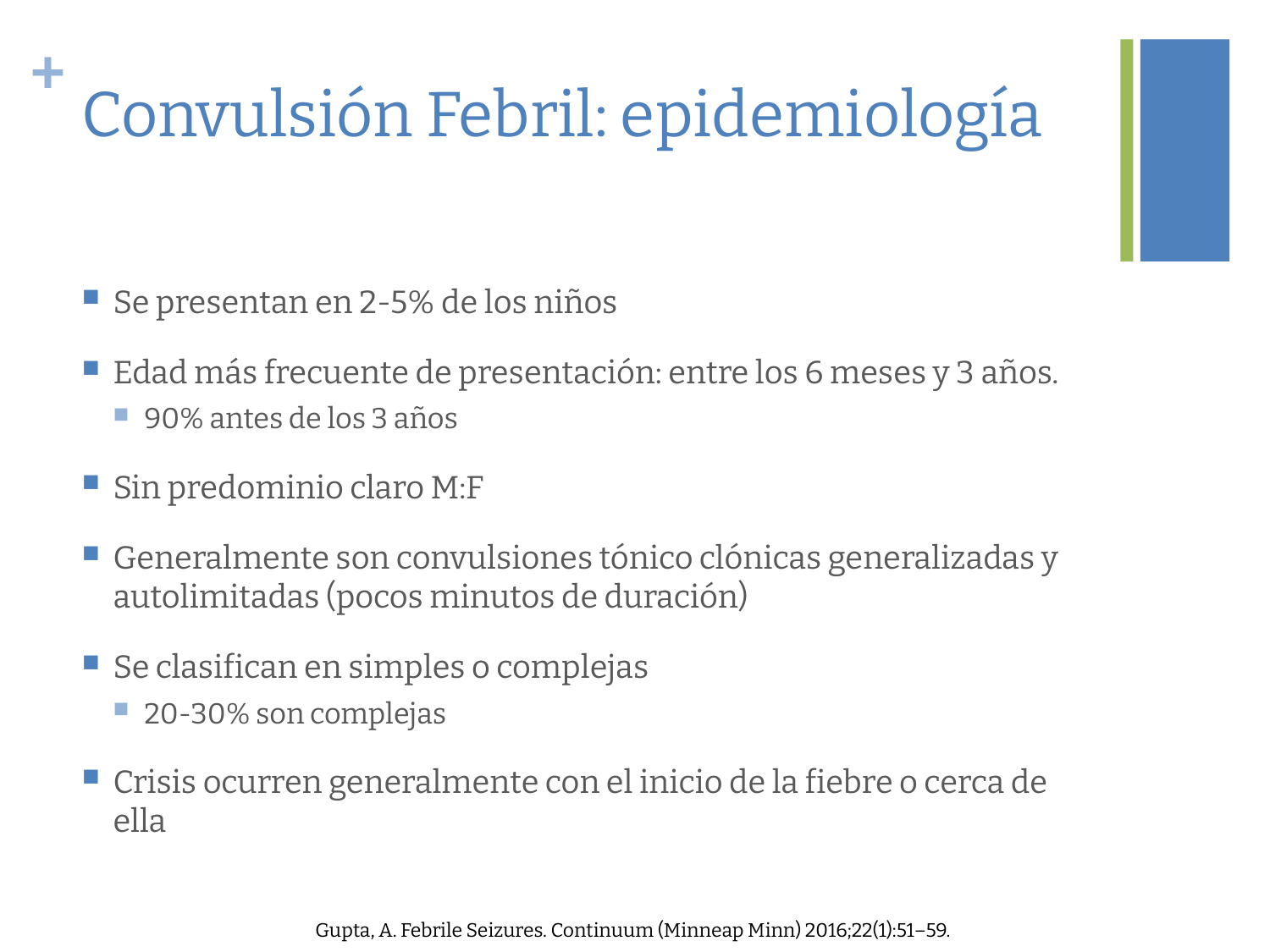

# Convulsión Febril: epidemiología
Se presentan en 2-5% de los niños
Edad más frecuente de presentación: entre los 6 meses y 3 años.
90% antes de los 3 años
Sin predominio claro M:F
Generalmente son convulsiones tónico clónicas generalizadas y autolimitadas (pocos minutos de duración)
Se clasifican en simples o complejas
20-30% son complejas
Crisis ocurren generalmente con el inicio de la fiebre o cerca de ella

Gupta, A. Febrile Seizures. Continuum (Minneap Minn) 2016;22(1):51–59.